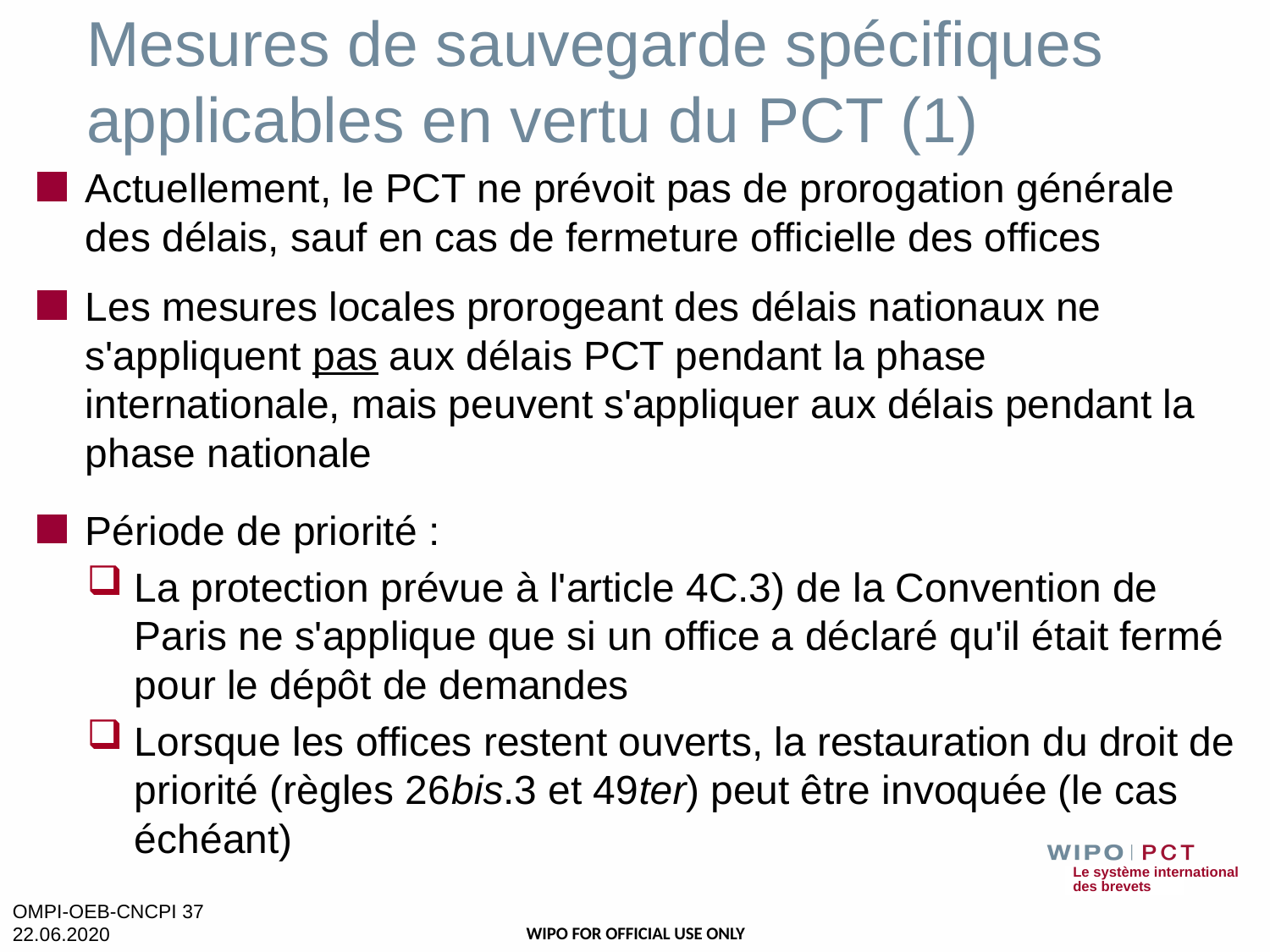

# Mesures de sauvegarde spécifiques applicables en vertu du PCT (1)
Actuellement, le PCT ne prévoit pas de prorogation générale des délais, sauf en cas de fermeture officielle des offices
Les mesures locales prorogeant des délais nationaux ne s'appliquent pas aux délais PCT pendant la phase internationale, mais peuvent s'appliquer aux délais pendant la phase nationale
Période de priorité :
La protection prévue à l'article 4C.3) de la Convention de Paris ne s'applique que si un office a déclaré qu'il était fermé pour le dépôt de demandes
Lorsque les offices restent ouverts, la restauration du droit de priorité (règles 26bis.3 et 49ter) peut être invoquée (le cas échéant)